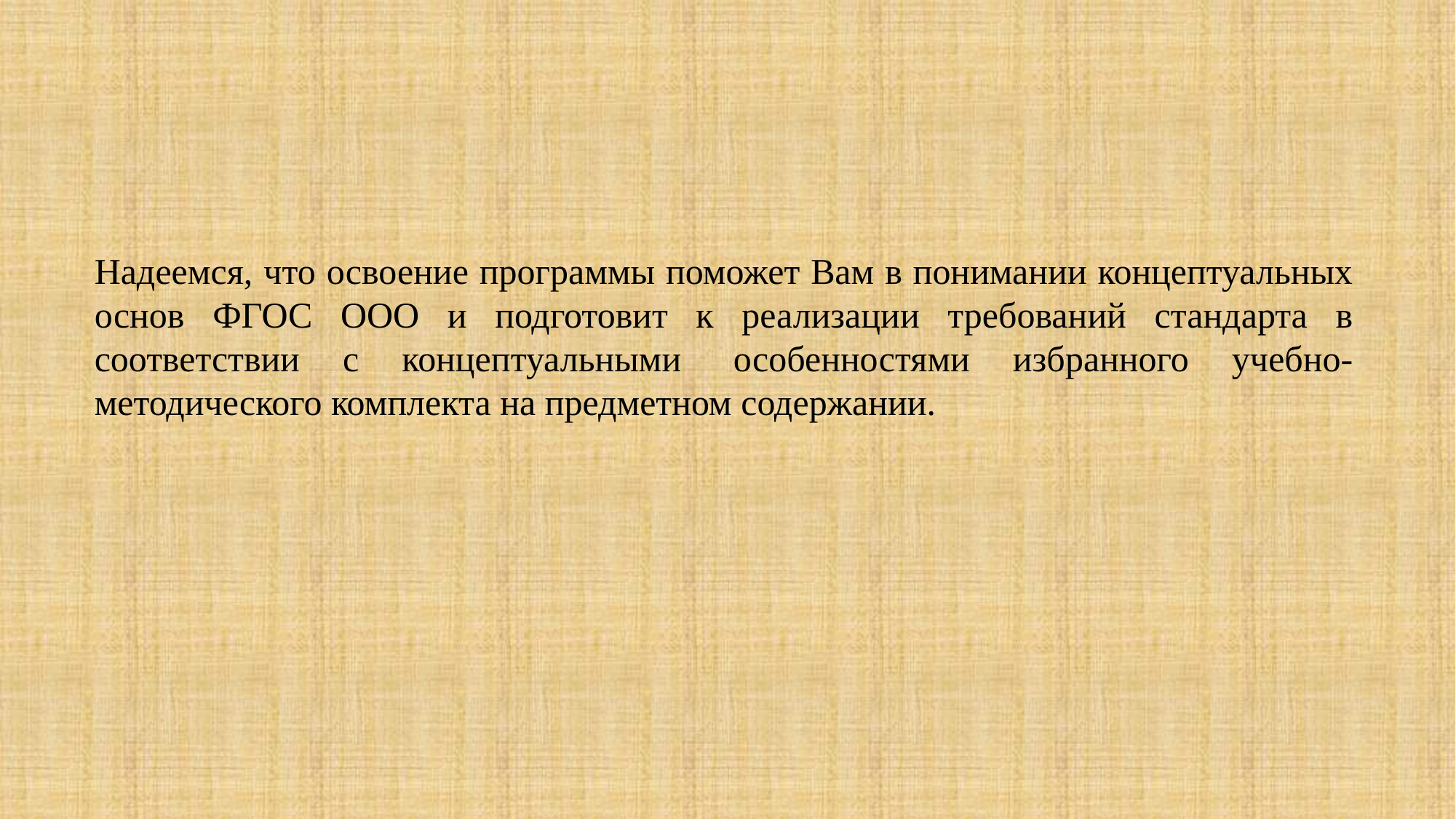

Надеемся, что освоение программы поможет Вам в понимании концептуальных основ ФГОС ООО и подготовит к реализации требований стандарта в соответствии с концептуальными  особенностями избранного учебно-методического комплекта на предметном содержании.